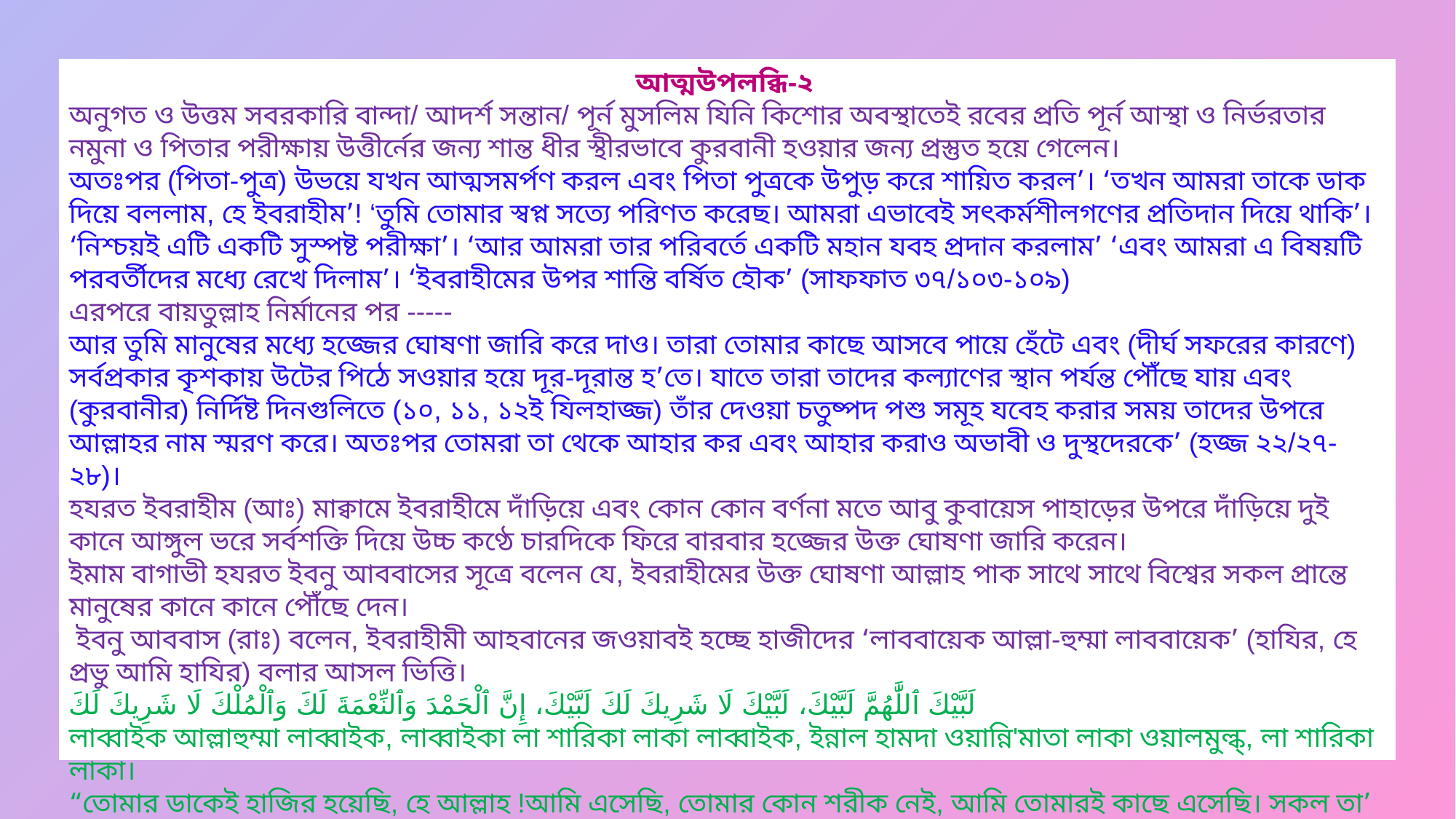

আত্মউপলব্ধি-২
অনুগত ও উত্তম সবরকারি বান্দা/ আদর্শ সন্তান/ পূর্ন মুসলিম যিনি কিশোর অবস্থাতেই রবের প্রতি পূর্ন আস্থা ও নির্ভরতার নমুনা ও পিতার পরীক্ষায় উত্তীর্নের জন্য শান্ত ধীর স্থীরভাবে কুরবানী হওয়ার জন্য প্রস্তুত হয়ে গেলেন।
অতঃপর (পিতা-পুত্র) উভয়ে যখন আত্মসমর্পণ করল এবং পিতা পুত্রকে উপুড় করে শায়িত করল’। ‘তখন আমরা তাকে ডাক দিয়ে বললাম, হে ইবরাহীম’! ‘তুমি তোমার স্বপ্ন সত্যে পরিণত করেছ। আমরা এভাবেই সৎকর্মশীলগণের প্রতিদান দিয়ে থাকি’। ‘নিশ্চয়ই এটি একটি সুস্পষ্ট পরীক্ষা’। ‘আর আমরা তার পরিবর্তে একটি মহান যবহ প্রদান করলাম’ ‘এবং আমরা এ বিষয়টি পরবর্তীদের মধ্যে রেখে দিলাম’। ‘ইবরাহীমের উপর শান্তি বর্ষিত হৌক’ (সাফফাত ৩৭/১০৩-১০৯)
এরপরে বায়তুল্লাহ নির্মানের পর -----
আর তুমি মানুষের মধ্যে হজ্জের ঘোষণা জারি করে দাও। তারা তোমার কাছে আসবে পায়ে হেঁটে এবং (দীর্ঘ সফরের কারণে) সর্বপ্রকার কৃশকায় উটের পিঠে সওয়ার হয়ে দূর-দূরান্ত হ’তে। যাতে তারা তাদের কল্যাণের স্থান পর্যন্ত পৌঁছে যায় এবং (কুরবানীর) নির্দিষ্ট দিনগুলিতে (১০, ১১, ১২ই যিলহাজ্জ) তাঁর দেওয়া চতুষ্পদ পশু সমূহ যবেহ করার সময় তাদের উপরে আল্লাহর নাম স্মরণ করে। অতঃপর তোমরা তা থেকে আহার কর এবং আহার করাও অভাবী ও দুস্থদেরকে’ (হজ্জ ২২/২৭-২৮)।
হযরত ইবরাহীম (আঃ) মাক্বামে ইবরাহীমে দাঁড়িয়ে এবং কোন কোন বর্ণনা মতে আবু কুবায়েস পাহাড়ের উপরে দাঁড়িয়ে দুই কানে আঙ্গুল ভরে সর্বশক্তি দিয়ে উচ্চ কণ্ঠে চারদিকে ফিরে বারবার হজ্জের উক্ত ঘোষণা জারি করেন।
ইমাম বাগাভী হযরত ইবনু আববাসের সূত্রে বলেন যে, ইবরাহীমের উক্ত ঘোষণা আল্লাহ পাক সাথে সাথে বিশ্বের সকল প্রান্তে মানুষের কানে কানে পৌঁছে দেন।
 ইবনু আববাস (রাঃ) বলেন, ইবরাহীমী আহবানের জওয়াবই হচ্ছে হাজীদের ‘লাববায়েক আল্লা-হুম্মা লাববায়েক’ (হাযির, হে প্রভু আমি হাযির) বলার আসল ভিত্তি।
لَبَّيْكَ ٱللَّٰهُمَّ لَبَّيْكَ، لَبَّيْكَ لَا شَرِيكَ لَكَ لَبَّيْكَ، إِنَّ ٱلْحَمْدَ وَٱلنِّعْمَةَ لَكَ وَٱلْمُلْكَ لَا شَرِيكَ لَكَ
লাব্বাইক আল্লাহুম্মা লাব্বাইক, লাব্বাইকা লা শারিকা লাকা লাব্বাইক, ইন্নাল হামদা ওয়ান্নি'মাতা লাকা ওয়ালমুল্ক্, লা শারিকা লাকা।
“তোমার ডাকেই হাজির হয়েছি, হে আল্লাহ !আমি এসেছি, তোমার কোন শরীক নেই, আমি তোমারই কাছে এসেছি। সকল তা’ রীফ প্রশংসা একমাত্র তোমারই জন্য। সব নেয়ামত তোমারই দান, রাজত্ব আর প্রভুত্ব সবই তোমার। তুমি একক- কেউ তোমার শরীক নেই।”